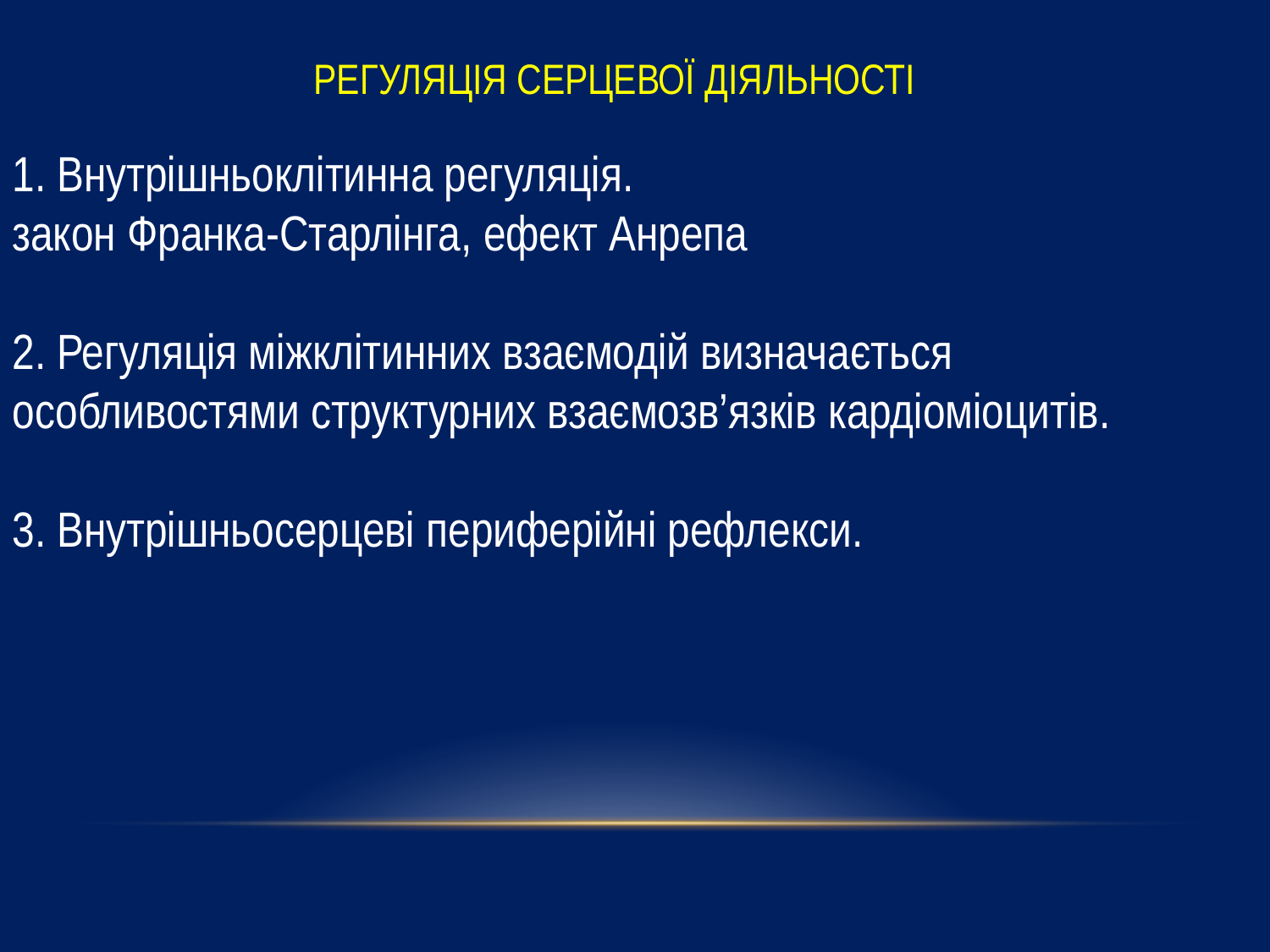

РЕГУЛЯЦІЯ СЕРЦЕВОЇ ДІЯЛЬНОСТІ
1. Внутрішньоклітинна регуляція.
закон Франка-Старлінга, ефект Анрепа

2. Регуляція міжклітинних взаємодій визначається особливостями структурних взаємозв’язків кардіоміоцитів.

3. Внутрішньосерцеві периферійні рефлекси.